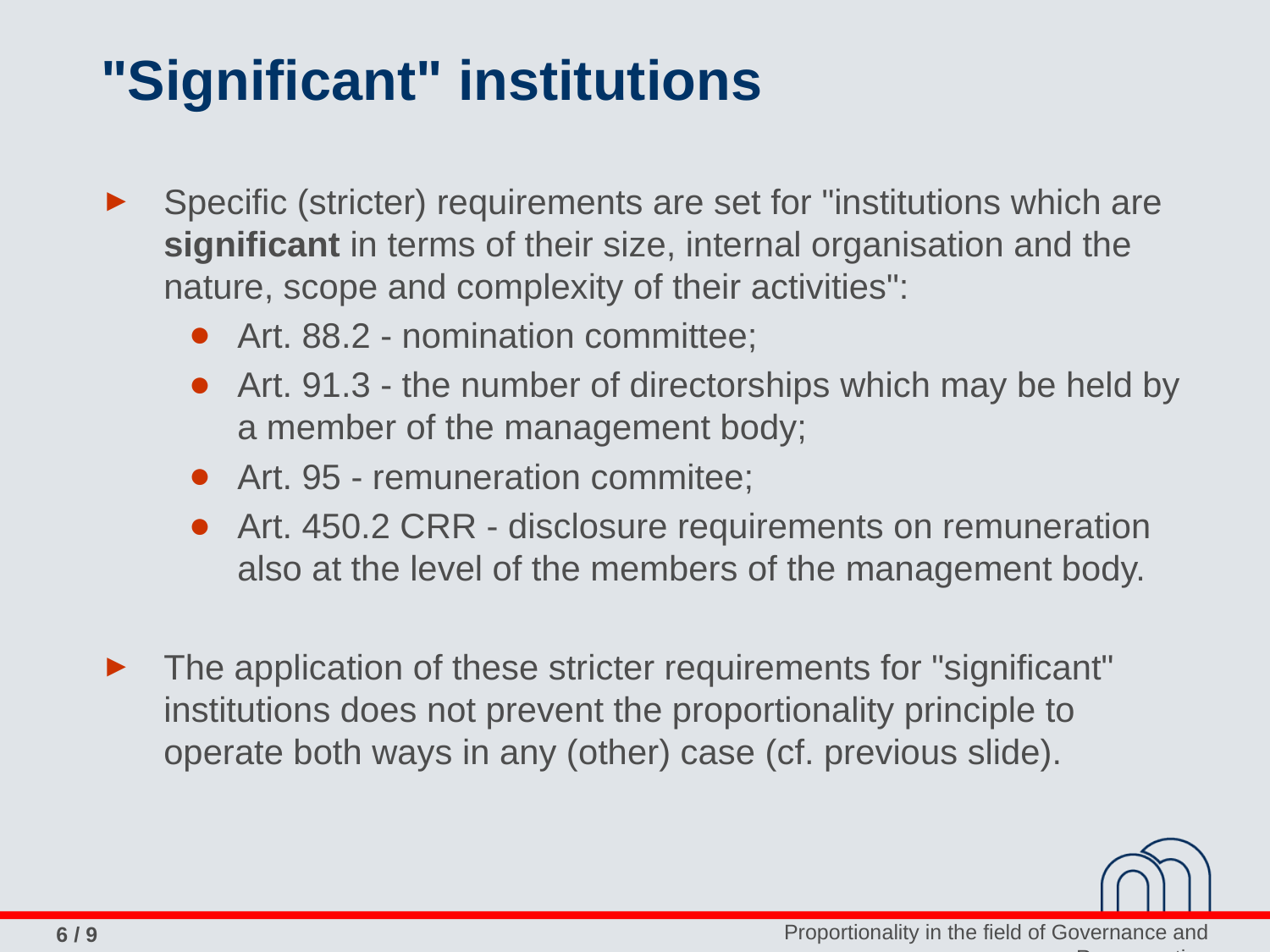

# "Significant" institutions
Specific (stricter) requirements are set for "institutions which are significant in terms of their size, internal organisation and the nature, scope and complexity of their activities":
Art. 88.2 - nomination committee;
Art. 91.3 - the number of directorships which may be held by a member of the management body;
Art. 95 - remuneration commitee;
Art. 450.2 CRR - disclosure requirements on remuneration also at the level of the members of the management body.

The application of these stricter requirements for "significant" institutions does not prevent the proportionality principle to operate both ways in any (other) case (cf. previous slide).